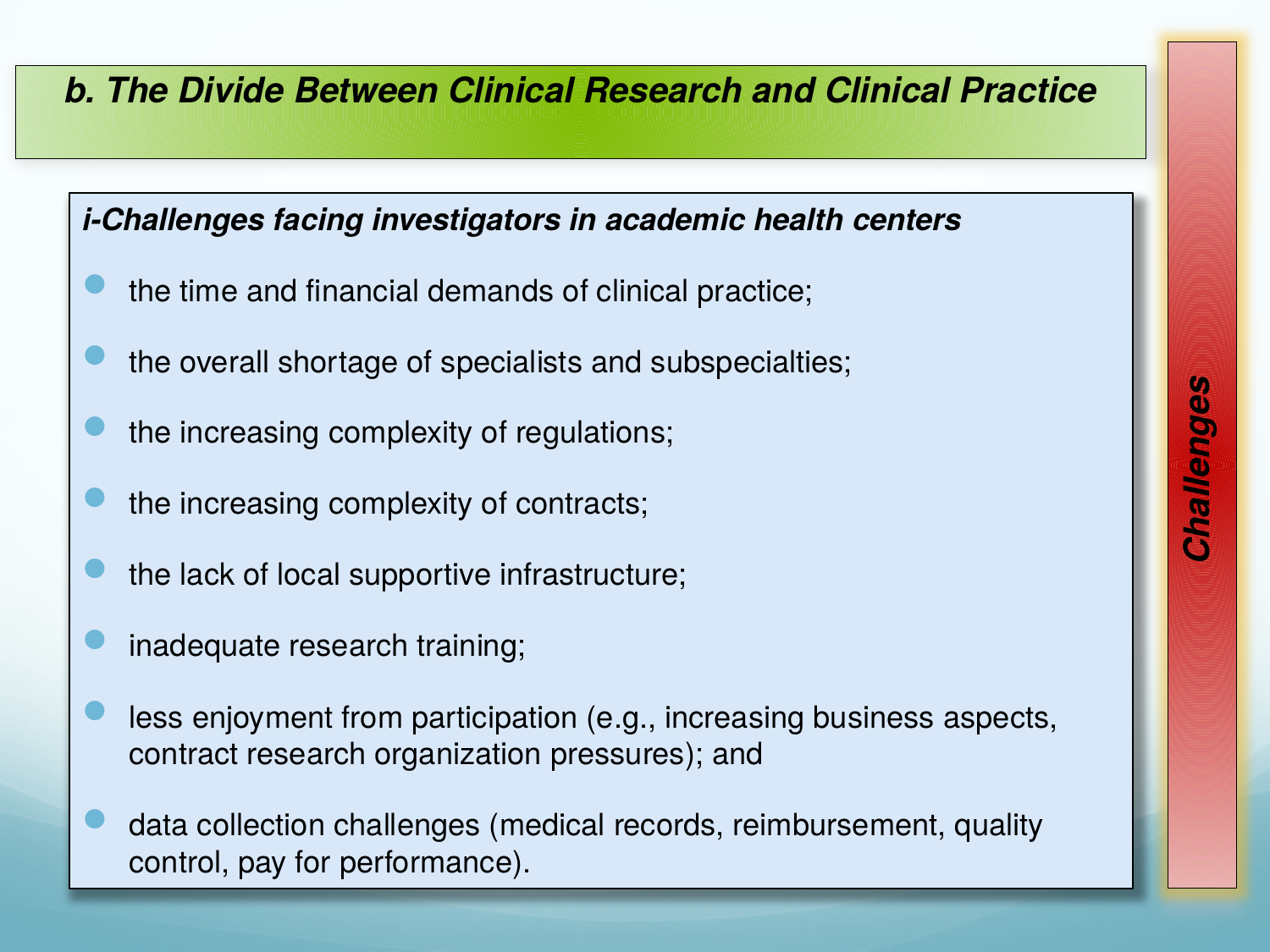

Challenges
# b. The Divide Between Clinical Research and Clinical Practice
i-Challenges facing investigators in academic health centers
the time and financial demands of clinical practice;
the overall shortage of specialists and subspecialties;
the increasing complexity of regulations;
the increasing complexity of contracts;
the lack of local supportive infrastructure;
inadequate research training;
less enjoyment from participation (e.g., increasing business aspects, contract research organization pressures); and
data collection challenges (medical records, reimbursement, quality control, pay for performance).